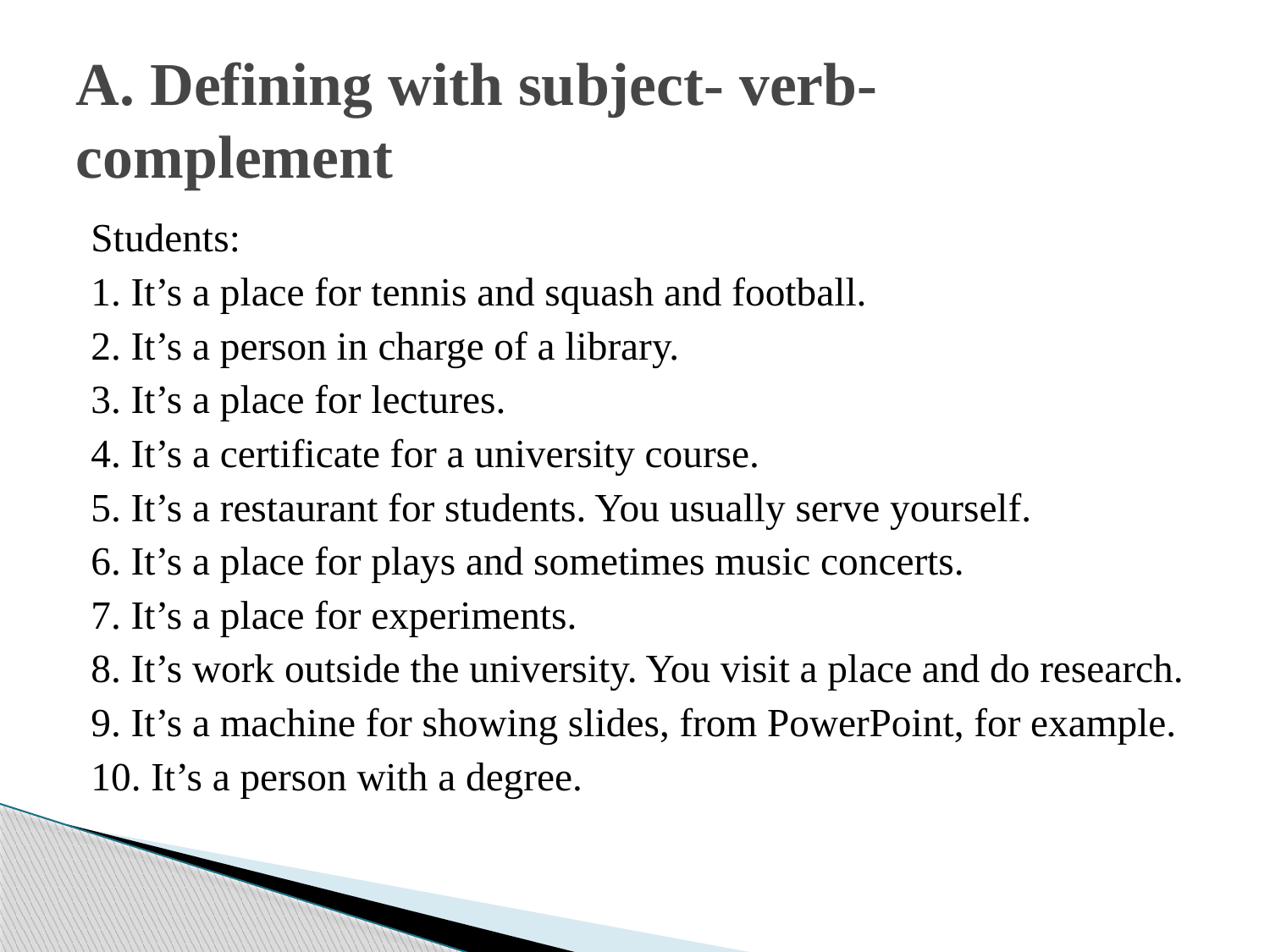

# A. Defining with subject- verb- complement
Students:
1. It’s a place for tennis and squash and football.
2. It’s a person in charge of a library.
3. It’s a place for lectures.
4. It’s a certificate for a university course.
5. It’s a restaurant for students. You usually serve yourself.
6. It’s a place for plays and sometimes music concerts.
7. It’s a place for experiments.
8. It’s work outside the university. You visit a place and do research.
9. It’s a machine for showing slides, from PowerPoint, for example.
10. It’s a person with a degree.